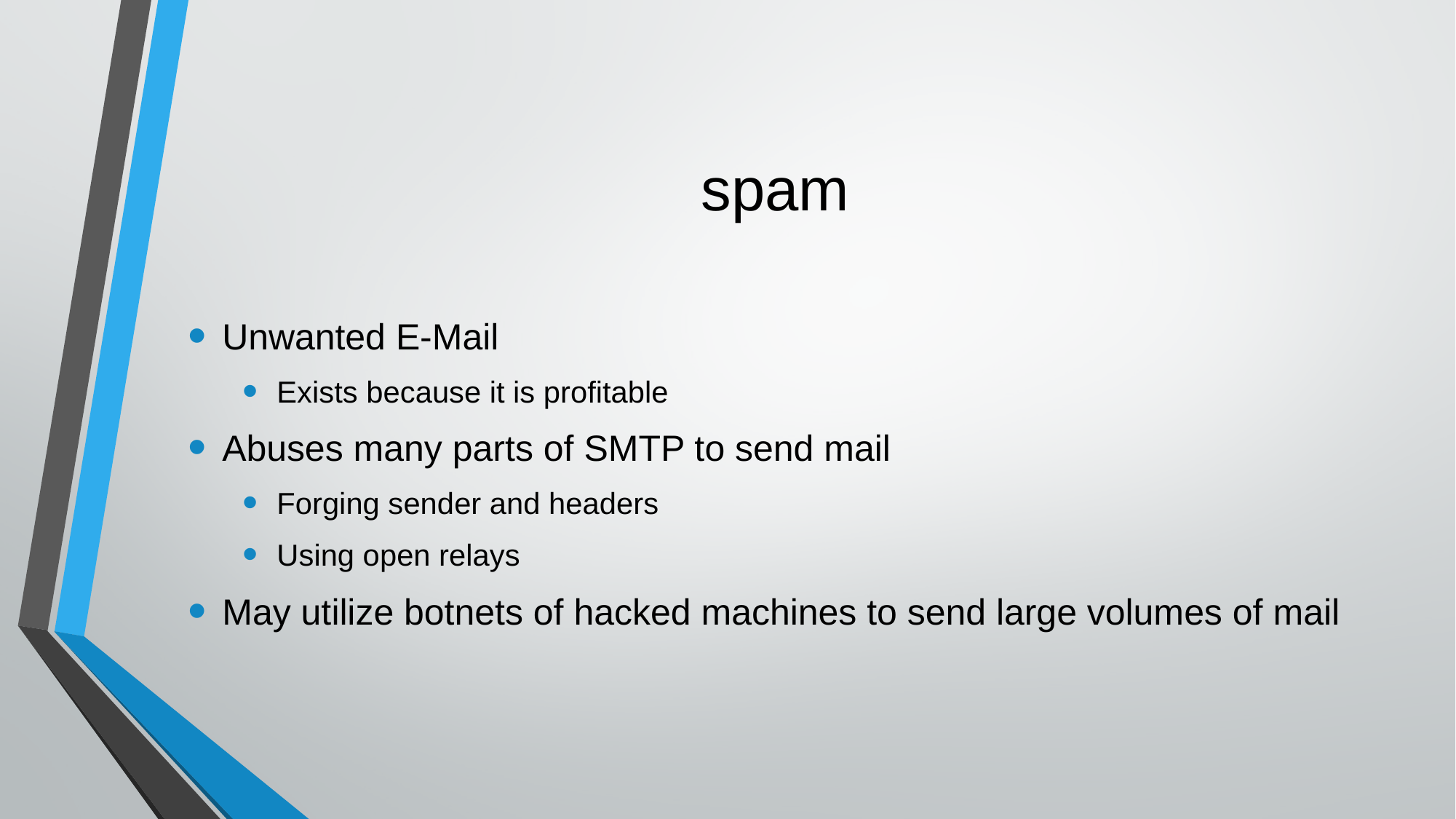

# spam
Unwanted E-Mail
Exists because it is profitable
Abuses many parts of SMTP to send mail
Forging sender and headers
Using open relays
May utilize botnets of hacked machines to send large volumes of mail